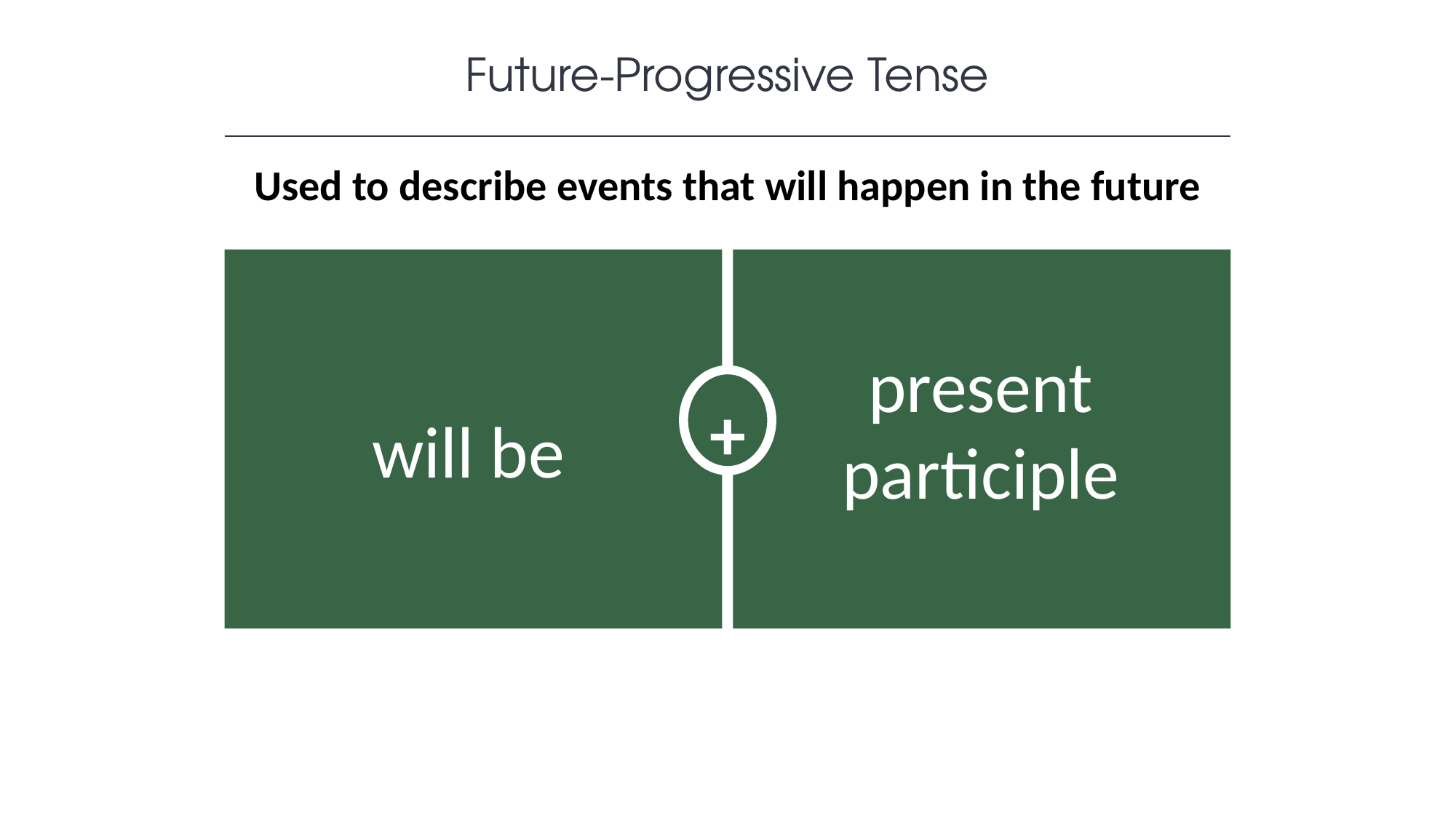

Future-Progressive Tense
HAWKES LEARNING
Used to describe events that will happen in the future

present participle
will be
+